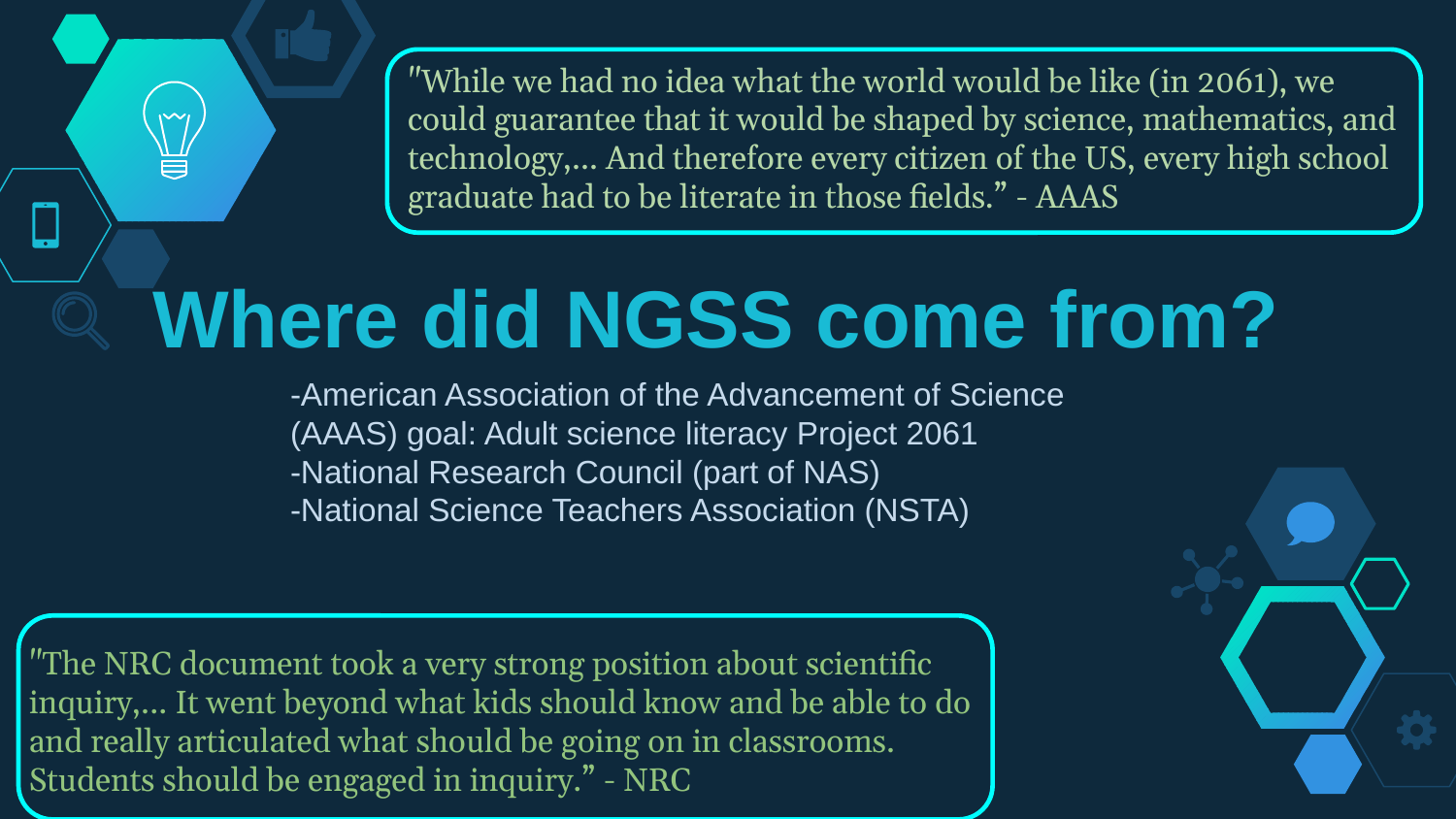

"While we had no idea what the world would be like (in 2061), we could guarantee that it would be shaped by science, mathematics, and technology,... And therefore every citizen of the US, every high school graduate had to be literate in those fields.” - AAAS

# Where did NGSS come from?
-American Association of the Advancement of Science (AAAS) goal: Adult science literacy Project 2061
-National Research Council (part of NAS)
-National Science Teachers Association (NSTA)

"The NRC document took a very strong position about scientific inquiry,... It went beyond what kids should know and be able to do and really articulated what should be going on in classrooms. Students should be engaged in inquiry.” - NRC